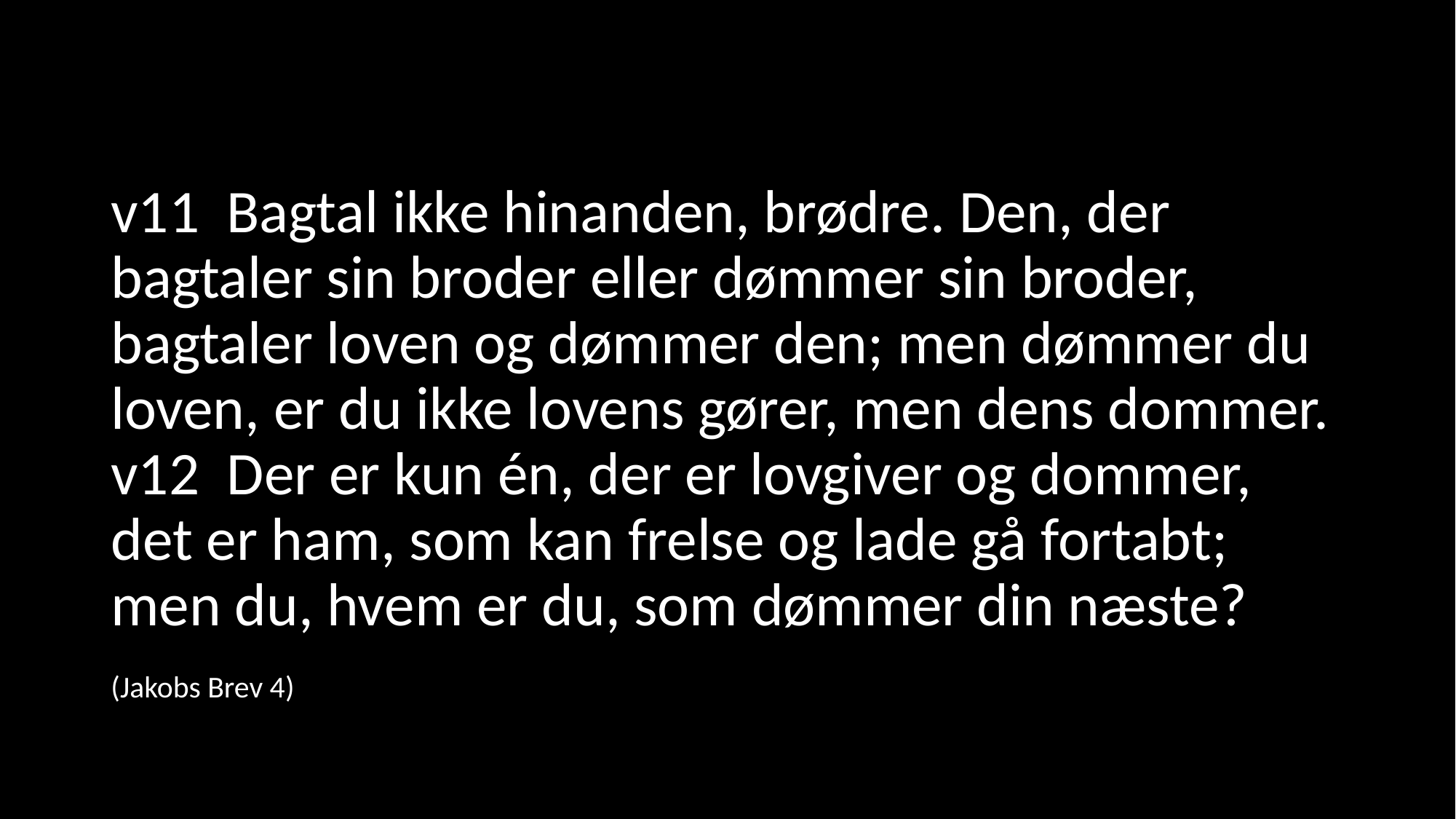

# v11  Bagtal ikke hinanden, brødre. Den, der bagtaler sin broder eller dømmer sin broder, bagtaler loven og dømmer den; men dømmer du loven, er du ikke lovens gører, men dens dommer. v12  Der er kun én, der er lovgiver og dommer, det er ham, som kan frelse og lade gå fortabt; men du, hvem er du, som dømmer din næste? (Jakobs Brev 4)